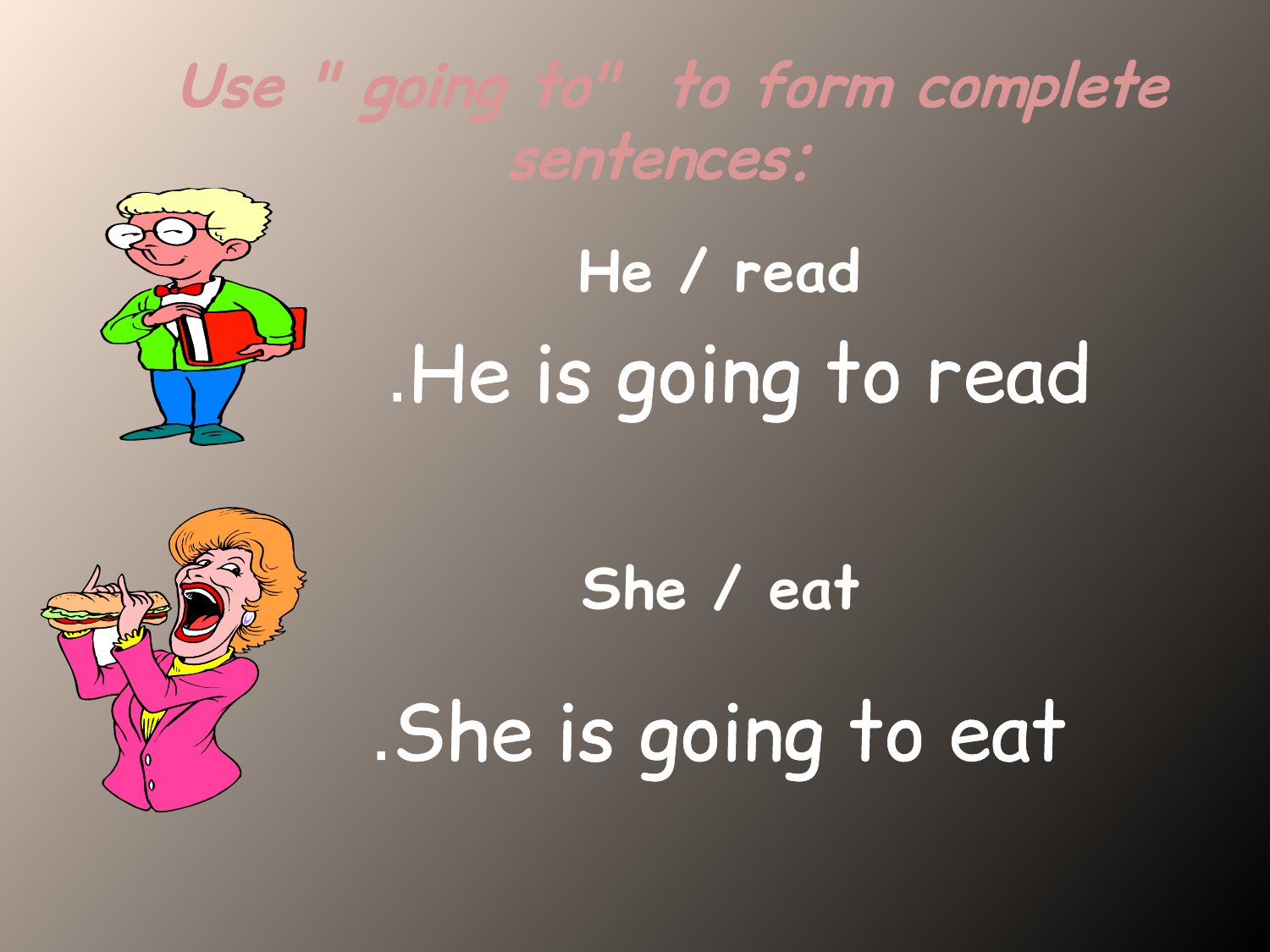

Use " going to"  to form complete sentences:

He / read
He is going to read.

She / eat
She is going to eat.